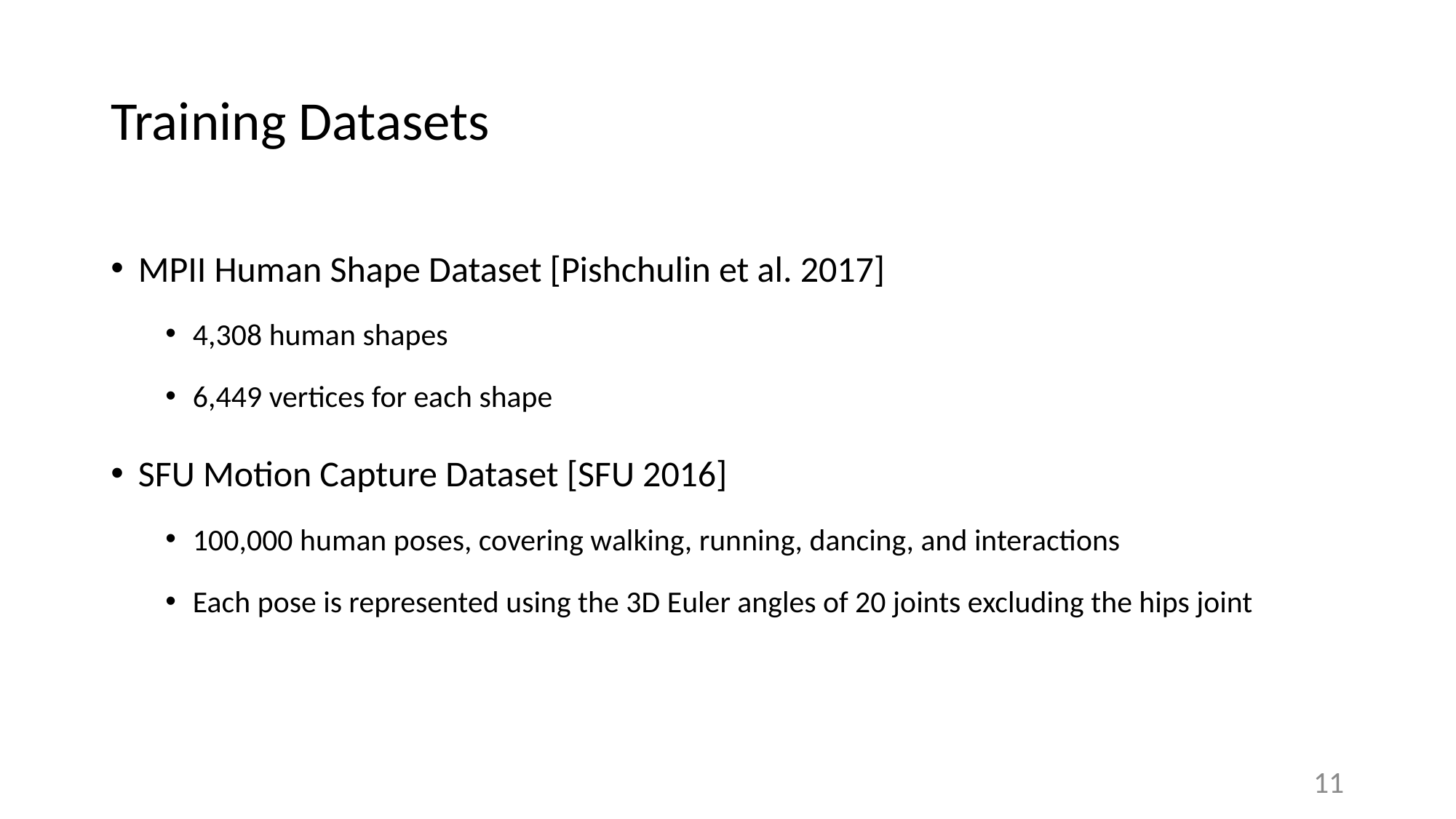

# Training Datasets
MPII Human Shape Dataset [Pishchulin et al. 2017]
4,308 human shapes
6,449 vertices for each shape
SFU Motion Capture Dataset [SFU 2016]
100,000 human poses, covering walking, running, dancing, and interactions
Each pose is represented using the 3D Euler angles of 20 joints excluding the hips joint
11